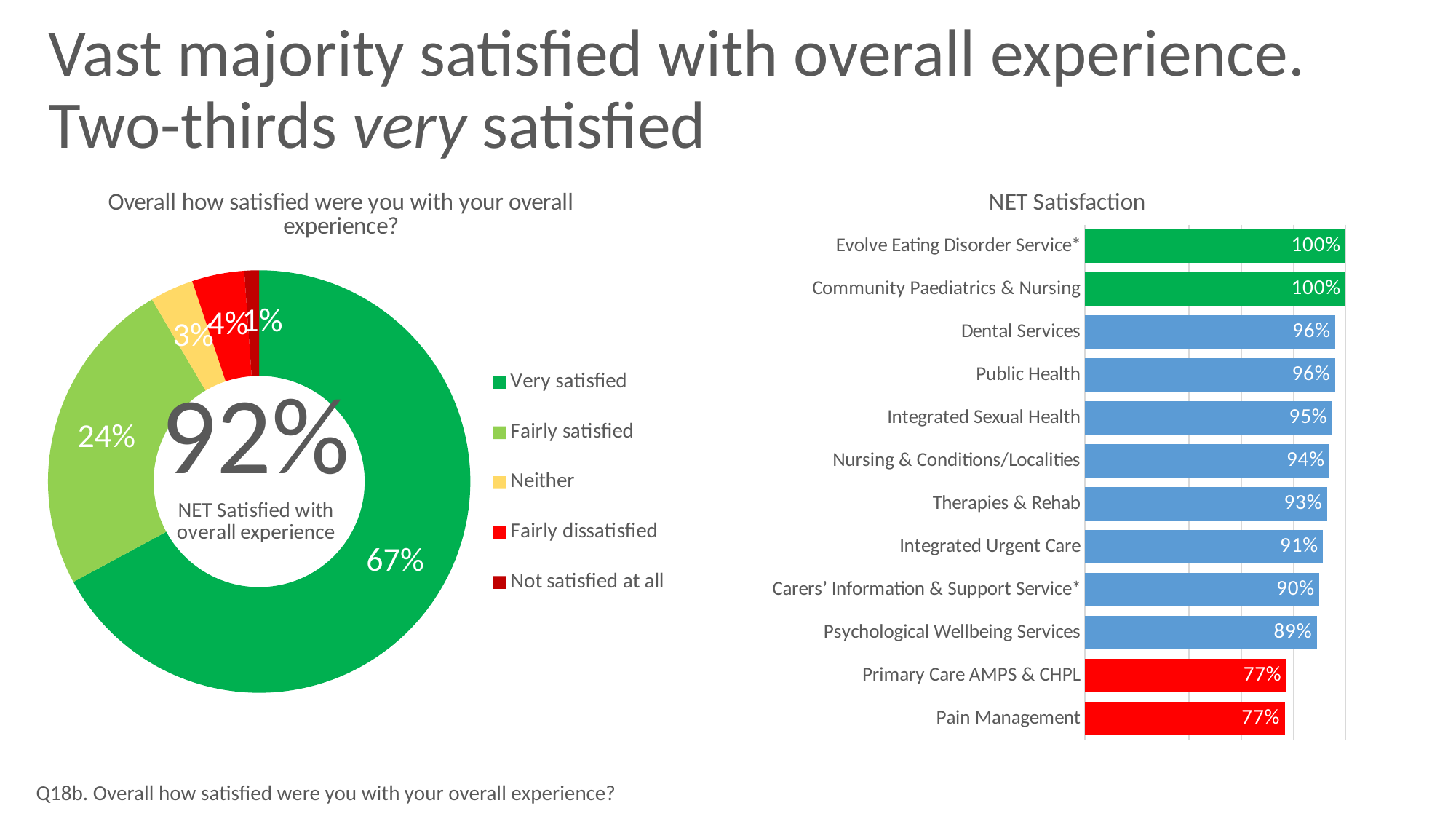

# Vast majority satisfied with overall experience. Two-thirds very satisfied

### Chart: NET Satisfaction

| Category |  |
|---|---|
| Pain Management | 0.7666666666666667 |
| Primary Care AMPS & CHPL | 0.772972972972973 |
| Psychological Wellbeing Services | 0.8901098901098901 |
| Carers’ Information & Support Service* | 0.9 |
| Integrated Urgent Care | 0.9140767824497258 |
| Therapies & Rehab | 0.9290989660265879 |
| Nursing & Conditions/Localities | 0.9387755102040817 |
| Integrated Sexual Health | 0.9487179487179487 |
| Public Health | 0.96 |
| Dental Services | 0.9615384615384616 |
| Community Paediatrics & Nursing | 1.0 |
| Evolve Eating Disorder Service* | 1.0 |

### Chart: Overall how satisfied were you with your overall experience?

| Category |  |
|---|---|
| Very satisfied | 0.671118530884808 |
| Fairly satisfied | 0.24415692821368948 |
| Neither | 0.0333889816360601 |
| Fairly dissatisfied | 0.04006677796327212 |
| Not satisfied at all | 0.011268781302170284 |
Q18b. Overall how satisfied were you with your overall experience?